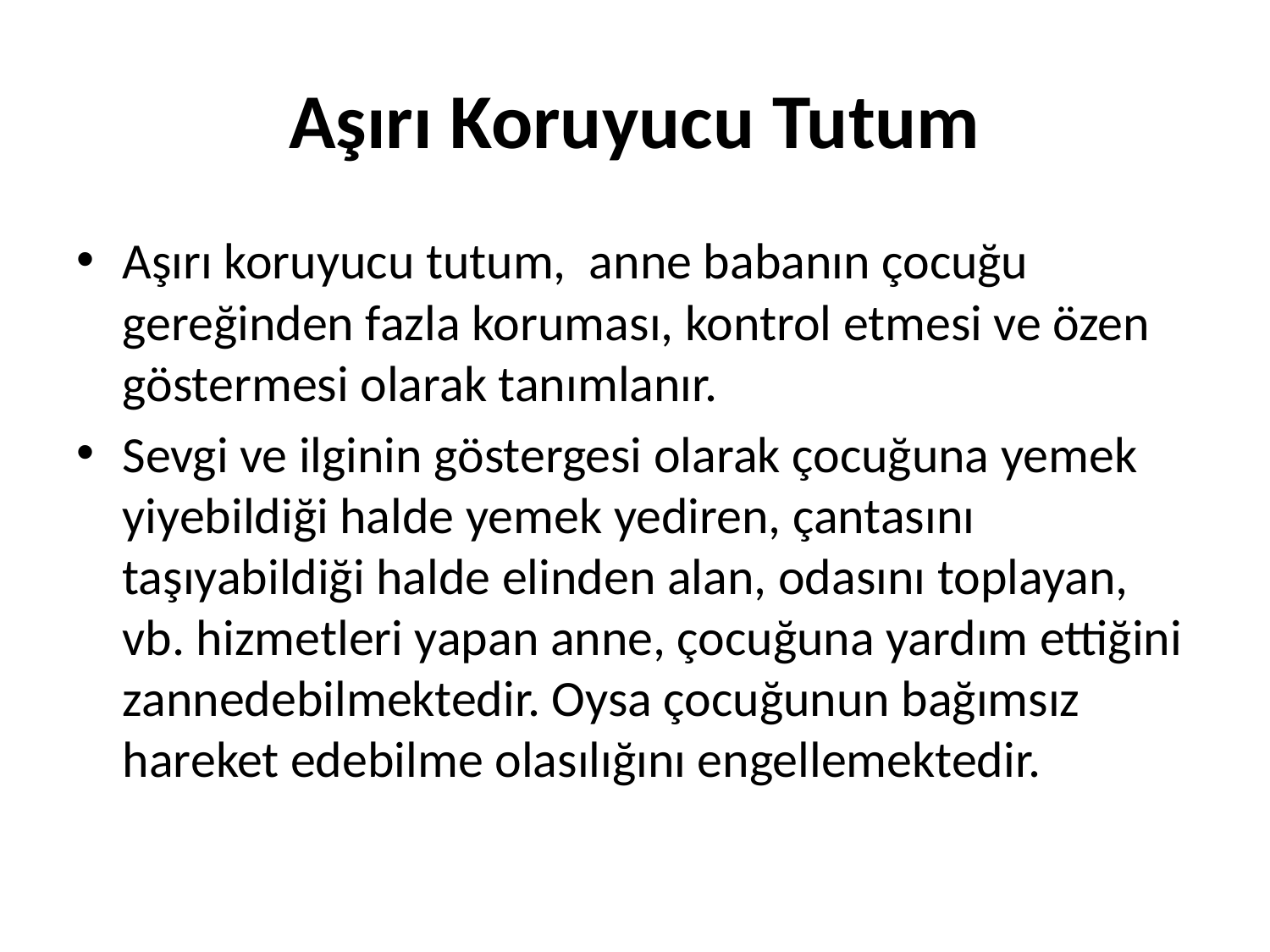

# Aşırı Koruyucu Tutum
Aşırı koruyucu tutum,  anne babanın çocuğu gereğinden fazla koruması, kontrol etmesi ve özen göstermesi olarak tanımlanır.
Sevgi ve ilginin göstergesi olarak çocuğuna yemek yiyebildiği halde yemek yediren, çantasını taşıyabildiği halde elinden alan, odasını toplayan, vb. hizmetleri yapan anne, çocuğuna yardım ettiğini zannedebilmektedir. Oysa çocuğunun bağımsız hareket edebilme olasılığını engellemektedir.